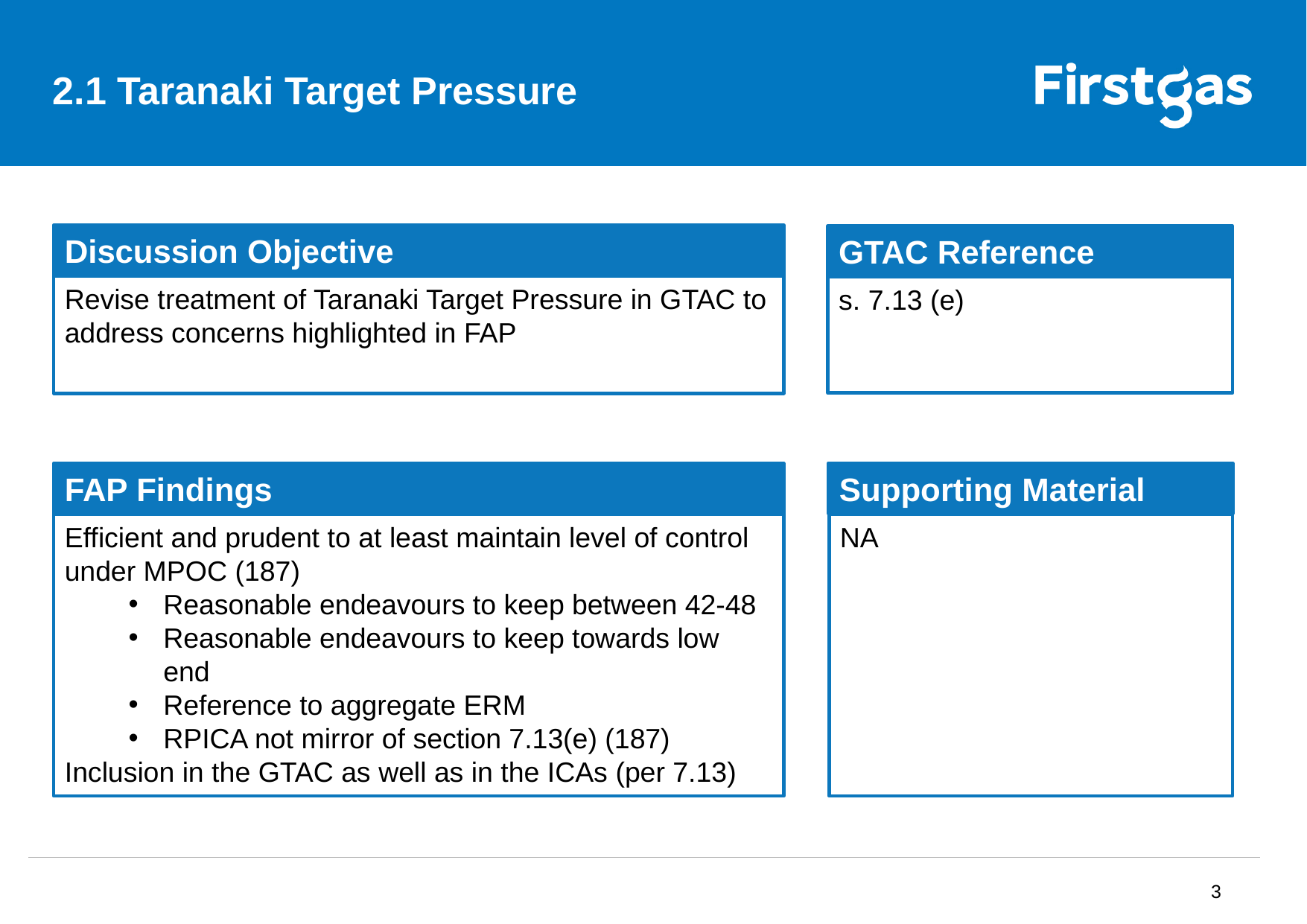

# 2.1 Taranaki Target Pressure
Discussion Objective
GTAC Reference
Revise treatment of Taranaki Target Pressure in GTAC to address concerns highlighted in FAP
s. 7.13 (e)
FAP Findings
Supporting Material
Efficient and prudent to at least maintain level of control under MPOC (187)
Reasonable endeavours to keep between 42-48
Reasonable endeavours to keep towards low end
Reference to aggregate ERM
RPICA not mirror of section 7.13(e) (187)
Inclusion in the GTAC as well as in the ICAs (per 7.13)
NA